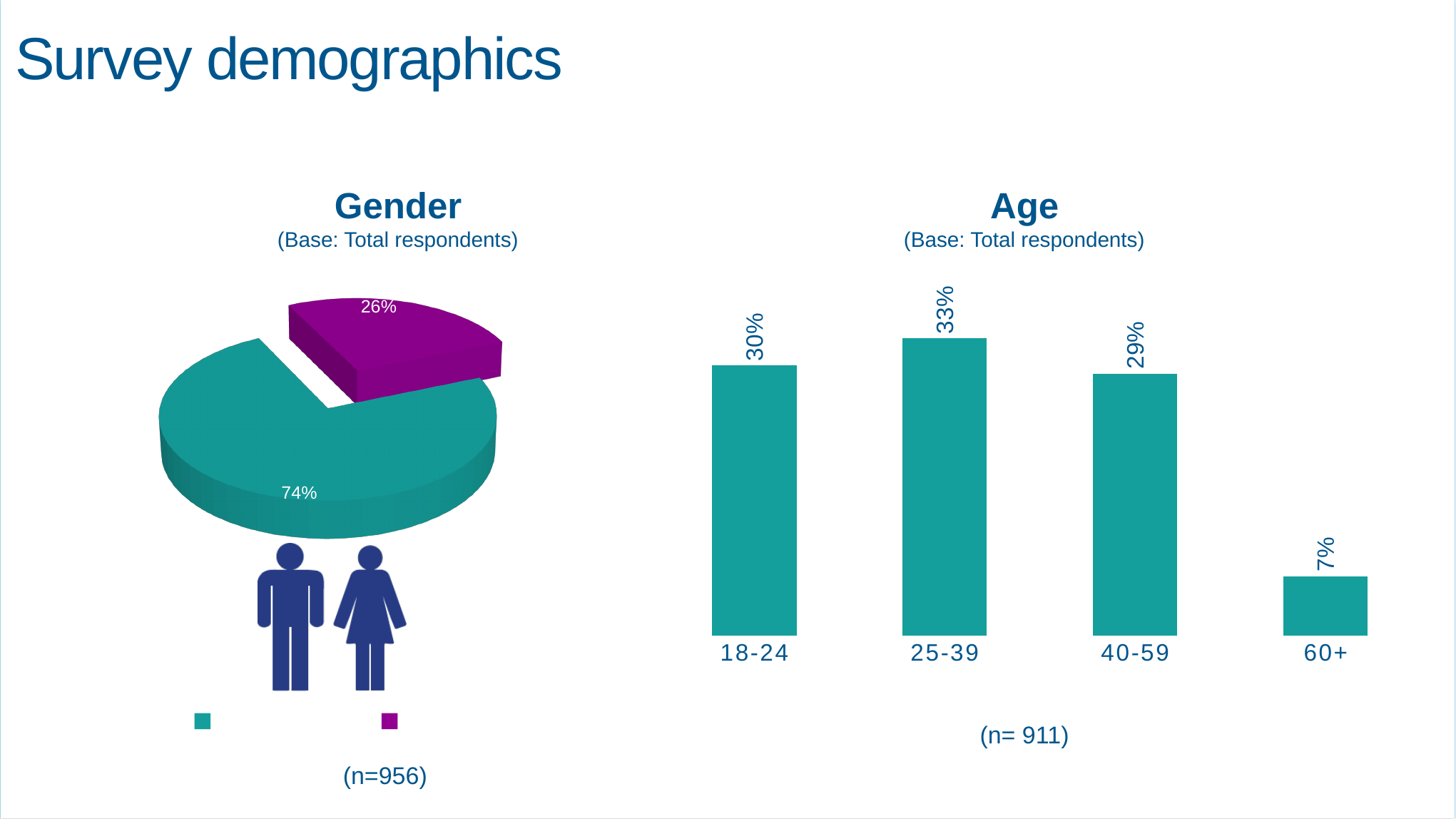

# Survey demographics

[unsupported chart]

Gender
(Base: Total respondents)
Age
(Base: Total respondents)

### Chart

| Category | 18-24 |
|---|---|
| 18-24 | 0.303955 |
| 25-39 | 0.334463 |
| 40-59 | 0.294915 |
| 60+ | 0.066667 |
(n= 911)
(n=956)